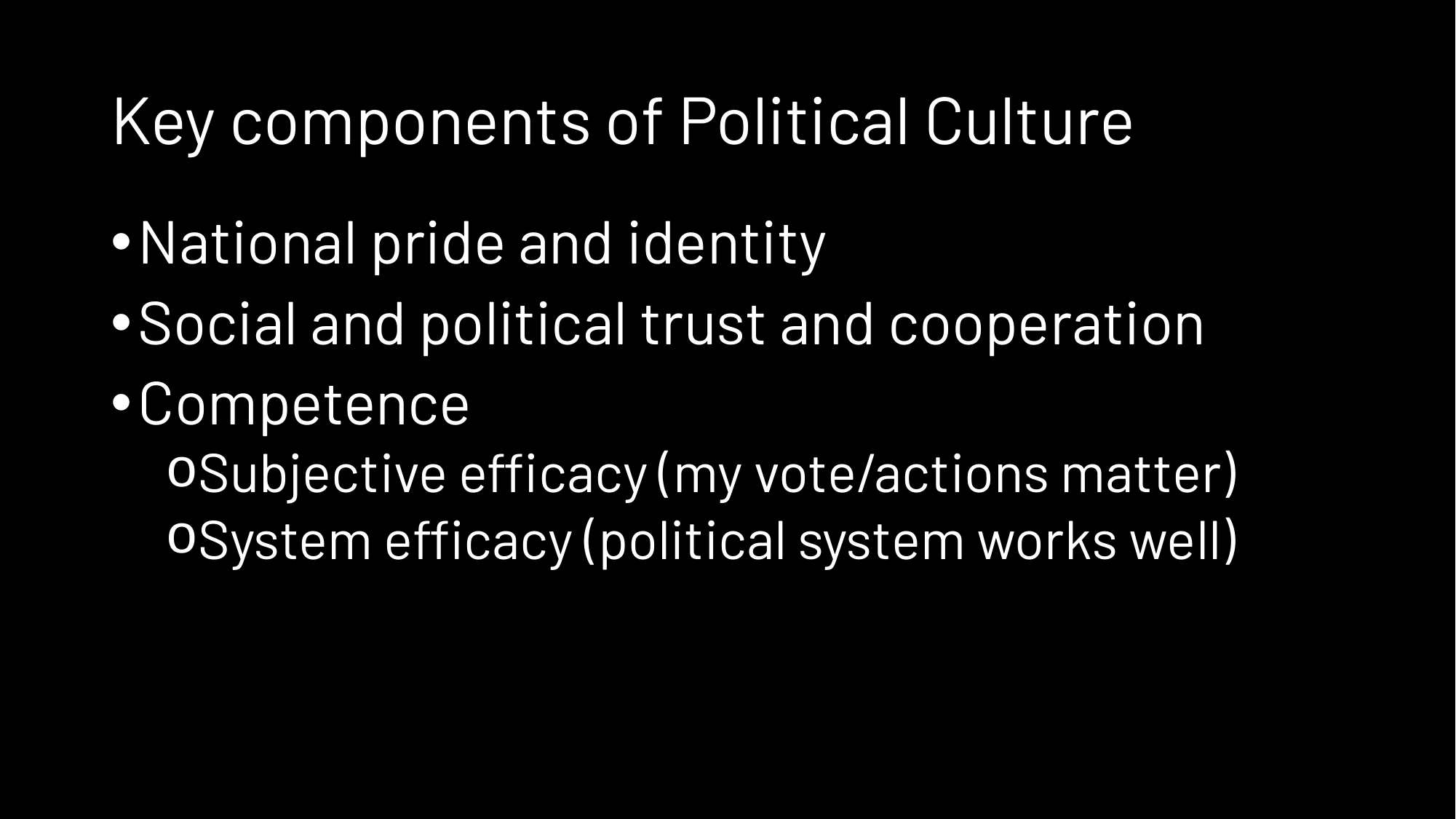

# Key components of Political Culture
National pride and identity
Social and political trust and cooperation
Competence
Subjective efficacy (my vote/actions matter)
System efficacy (political system works well)